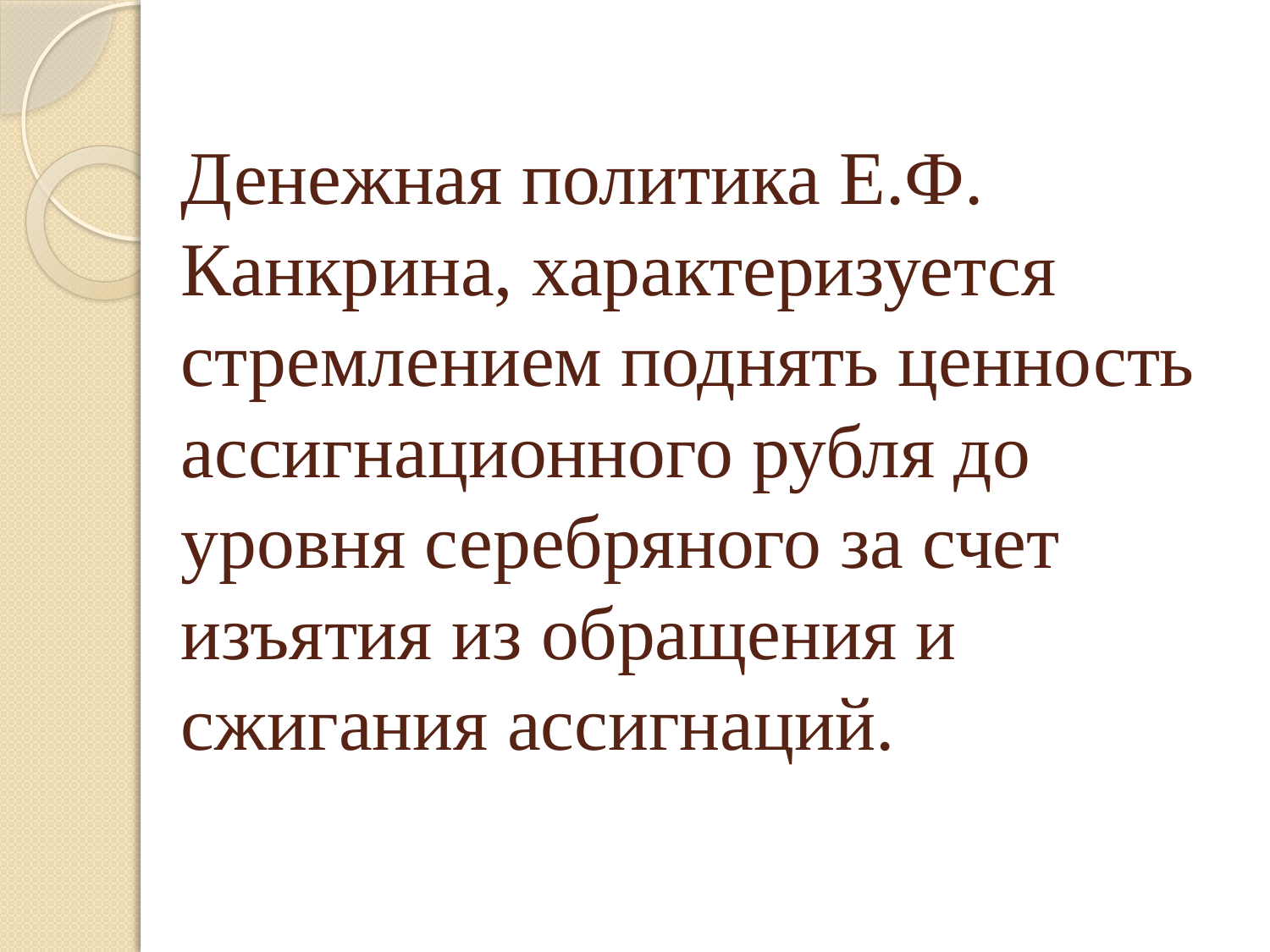

# Денежная политика Е.Ф. Канкрина, характеризуется стремлением поднять ценность ассигнационного рубля до уровня серебряного за счет изъятия из обращения и сжигания ассигнаций.